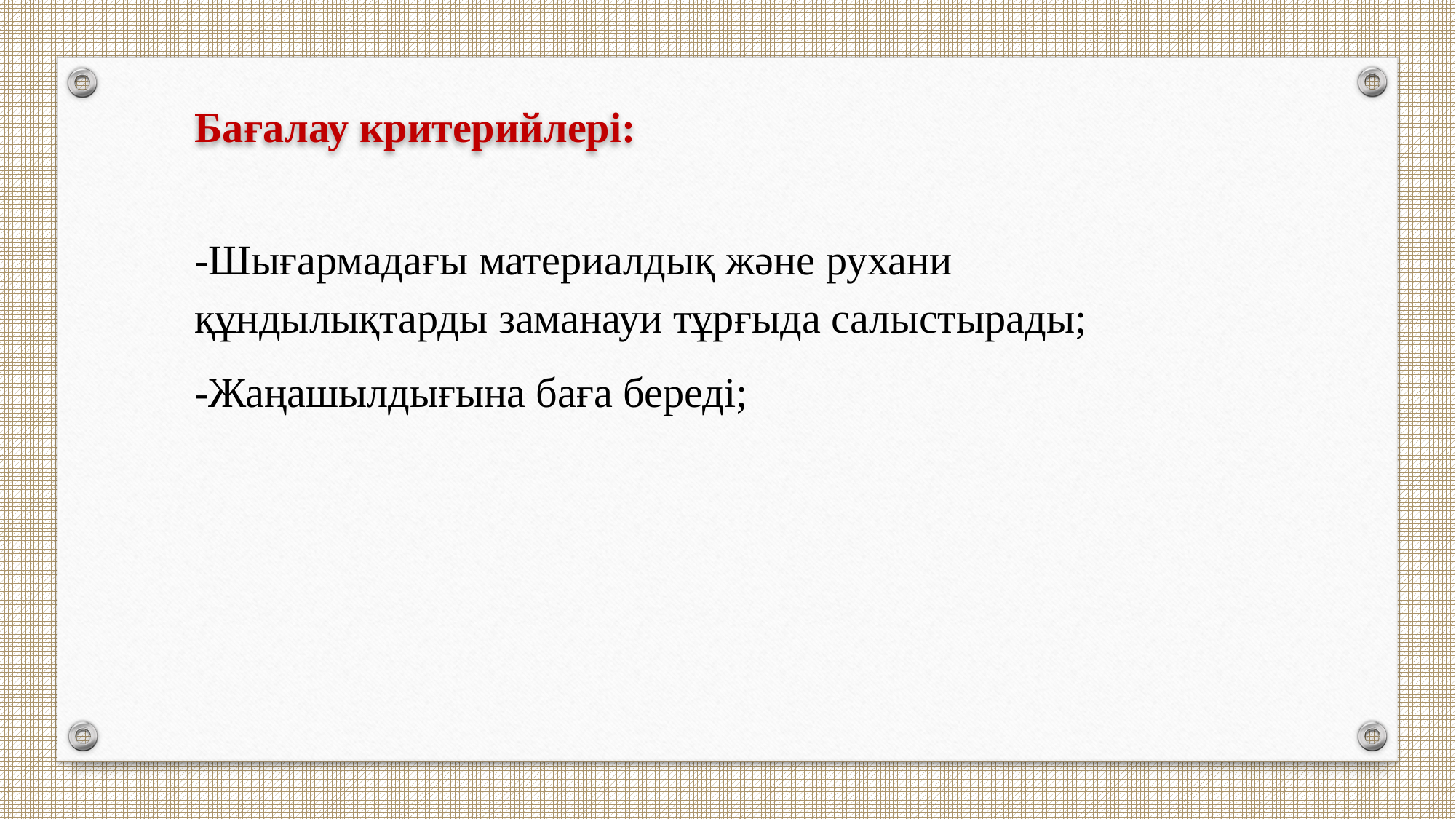

Бағалау критерийлері:
-Шығармадағы материалдық және рухани құндылықтарды заманауи тұрғыда салыстырады;
-Жаңашылдығына баға береді;